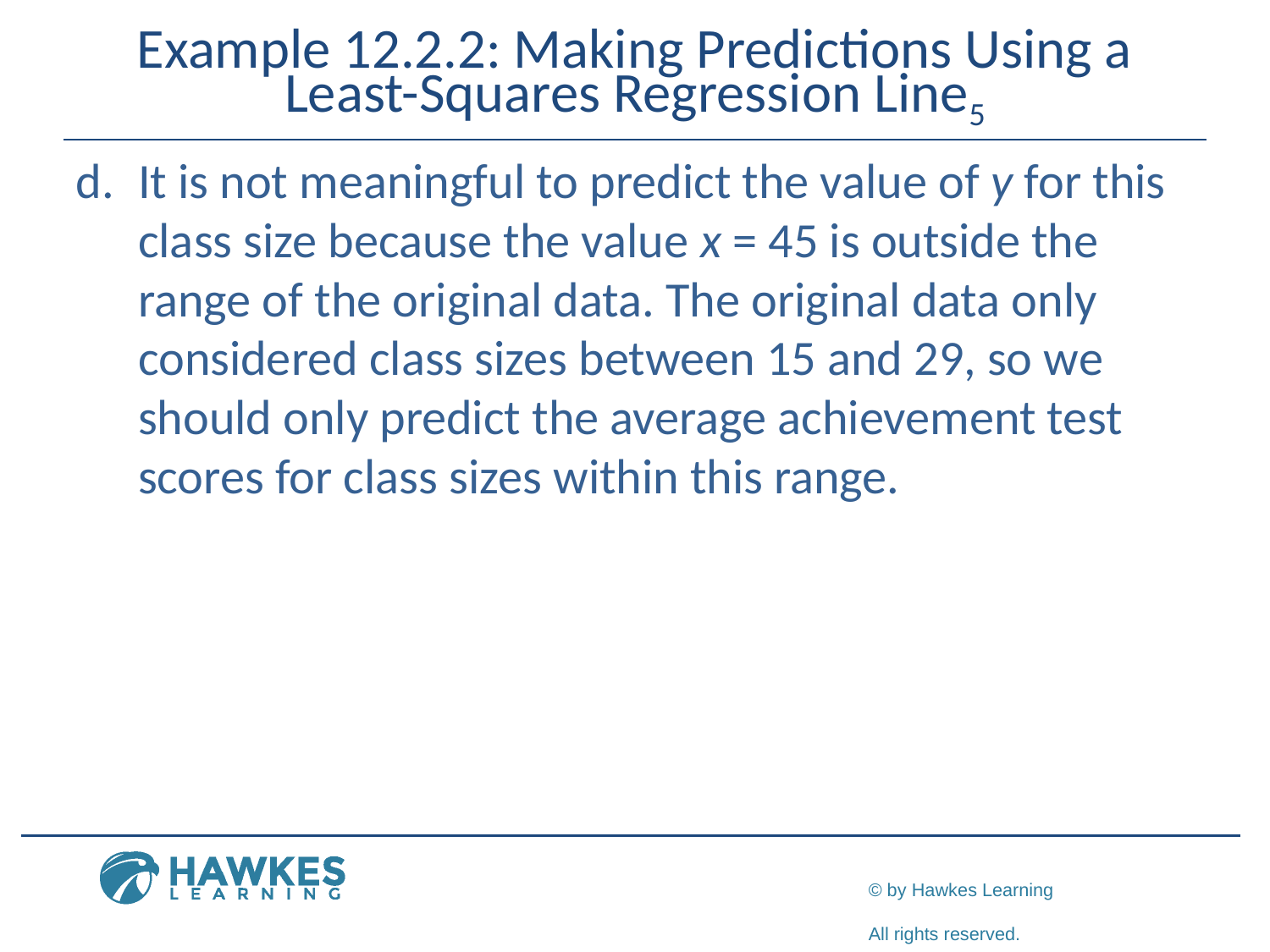

# Example 12.2.2: Making Predictions Using a Least-Squares Regression Line5
d.	​It is not meaningful to predict the value of y for this class size because the value x = 45 is outside the range of the original data. The original data only considered class sizes between 15 and 29, so we should only predict the average achievement test scores for class sizes within this range.